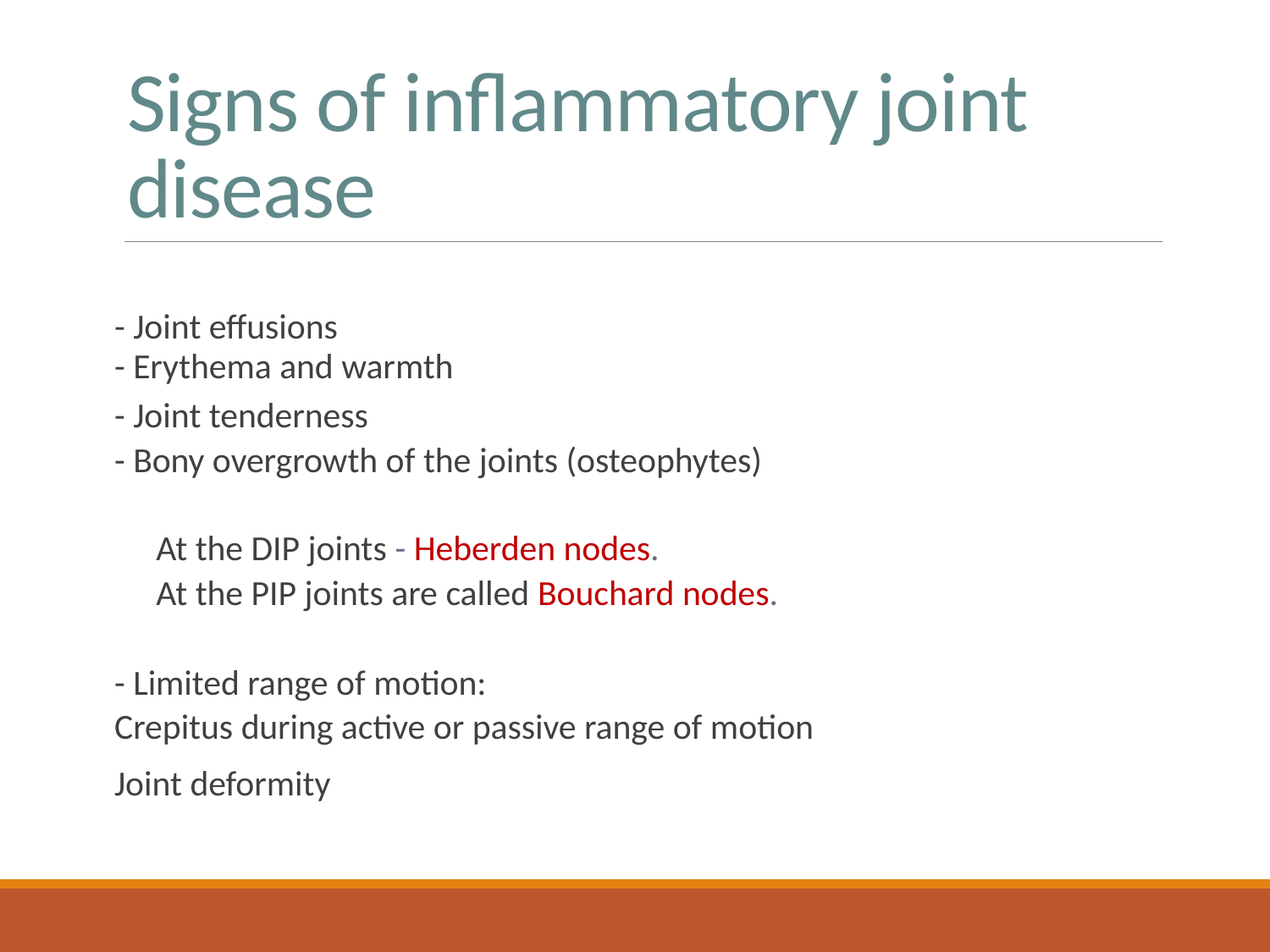

# Signs of inflammatory joint disease

- Joint effusions
- Erythema and warmth
- Joint tenderness
- Bony overgrowth of the joints (osteophytes)

 At the DIP joints - Heberden nodes.
 At the PIP joints are called Bouchard nodes.

- Limited range of motion:
Crepitus during active or passive range of motion
Joint deformity